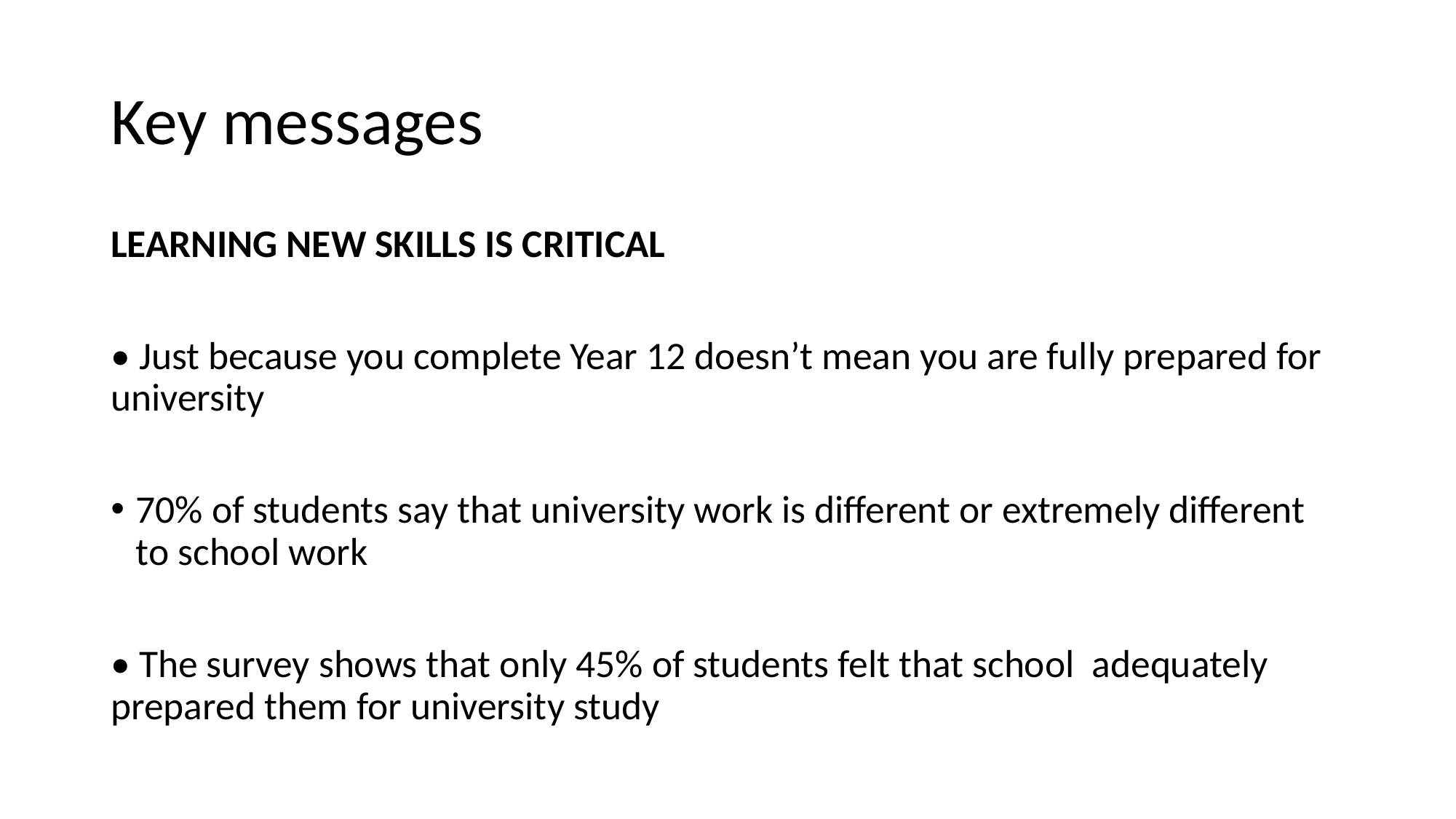

# Key messages
LEARNING NEW SKILLS IS CRITICAL

• Just because you complete Year 12 doesn’t mean you are fully prepared for university

70% of students say that university work is different or extremely different to school work

• The survey shows that only 45% of students felt that school  adequately prepared them for university study